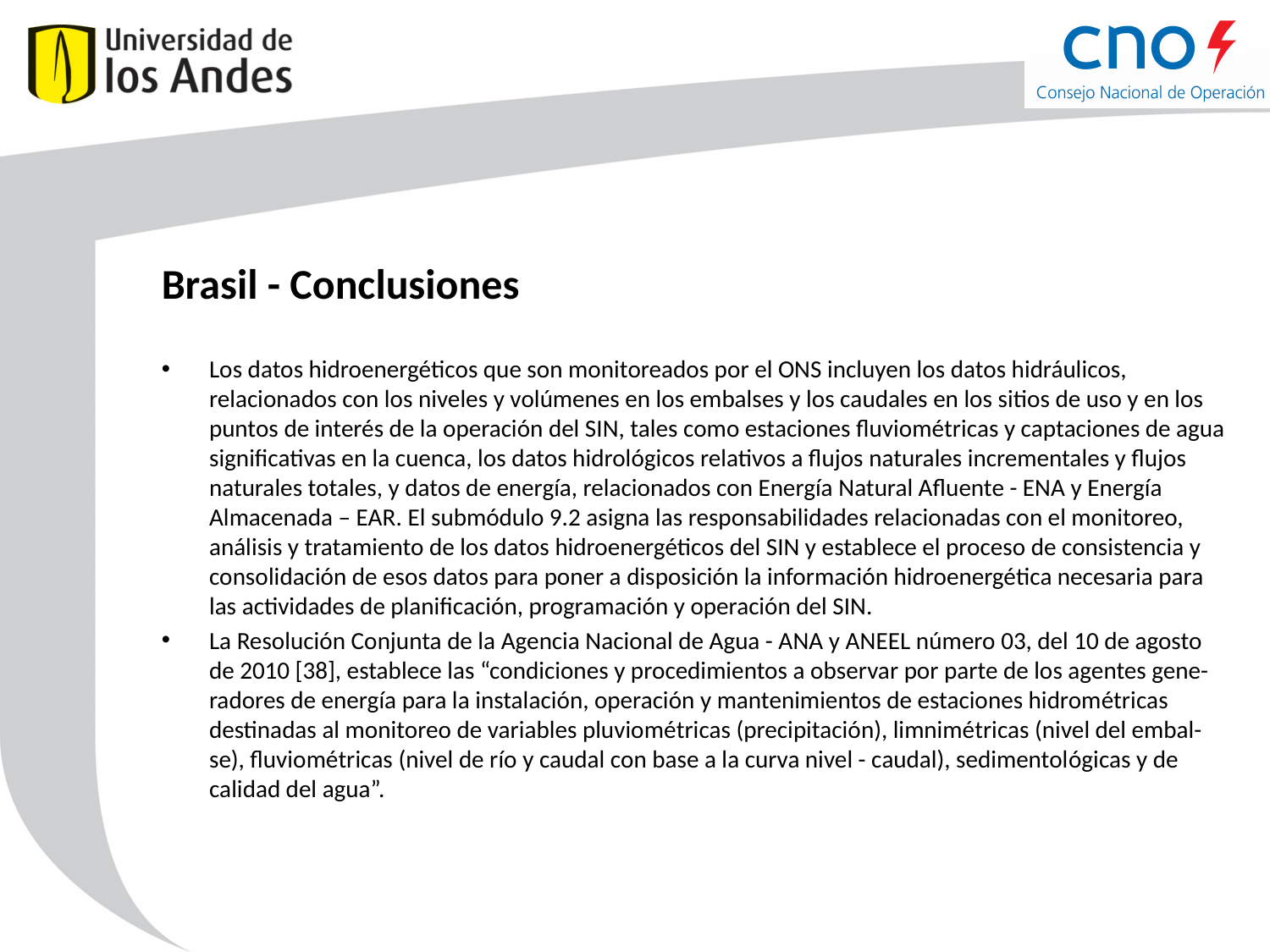

# Brasil - Conclusiones
Los datos hidroenergéticos que son monitoreados por el ONS incluyen los datos hidráulicos, relacionados con los niveles y volúmenes en los embalses y los caudales en los sitios de uso y en los puntos de interés de la operación del SIN, tales como estaciones fluviométricas y captaciones de agua significativas en la cuenca, los datos hidrológicos relativos a flujos naturales incrementales y flujos naturales totales, y datos de energía, relacionados con Energía Natural Afluente - ENA y Energía Almacenada – EAR. El submódulo 9.2 asigna las responsabilidades relacionadas con el monitoreo, análisis y tratamiento de los datos hidroenergéticos del SIN y establece el proceso de consistencia y consolidación de esos datos para poner a disposición la información hidroenergética necesaria para las actividades de planificación, programación y operación del SIN.
La Resolución Conjunta de la Agencia Nacional de Agua - ANA y ANEEL número 03, del 10 de agosto de 2010 [38], establece las “condiciones y procedimientos a observar por parte de los agentes gene- radores de energía para la instalación, operación y mantenimientos de estaciones hidrométricas destinadas al monitoreo de variables pluviométricas (precipitación), limnimétricas (nivel del embal- se), fluviométricas (nivel de río y caudal con base a la curva nivel - caudal), sedimentológicas y de calidad del agua”.